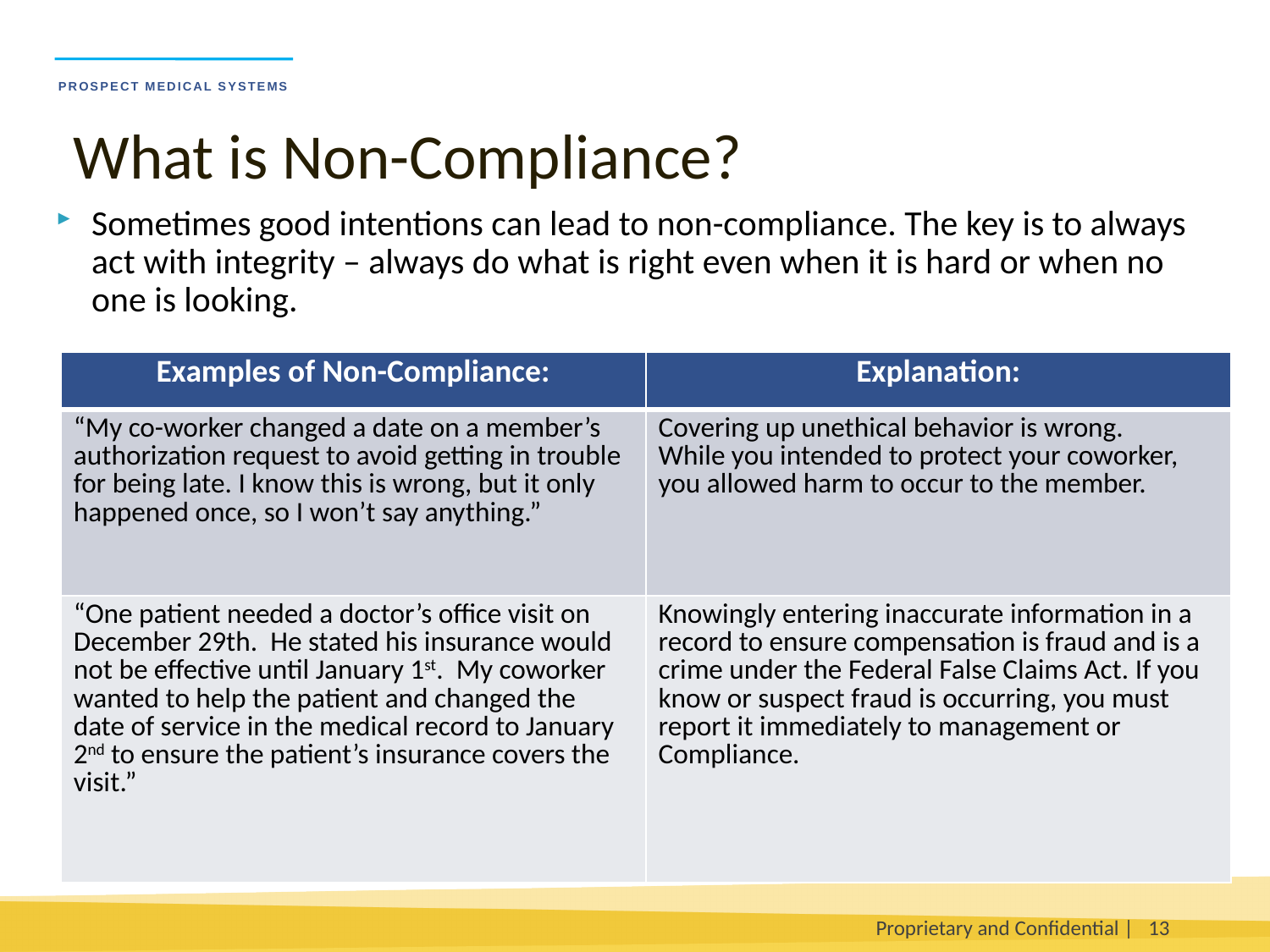

What is Non-Compliance?
Sometimes good intentions can lead to non-compliance. The key is to always act with integrity – always do what is right even when it is hard or when no one is looking.
| Examples of Non-Compliance: | Explanation: |
| --- | --- |
| “My co-worker changed a date on a member’s authorization request to avoid getting in trouble for being late. I know this is wrong, but it only happened once, so I won’t say anything.” | Covering up unethical behavior is wrong. While you intended to protect your coworker, you allowed harm to occur to the member. |
| “One patient needed a doctor’s office visit on December 29th. He stated his insurance would not be effective until January 1st. My coworker wanted to help the patient and changed the date of service in the medical record to January 2nd to ensure the patient’s insurance covers the visit.” | Knowingly entering inaccurate information in a record to ensure compensation is fraud and is a crime under the Federal False Claims Act. If you know or suspect fraud is occurring, you must report it immediately to management or Compliance. |
Proprietary and Confidential |
13